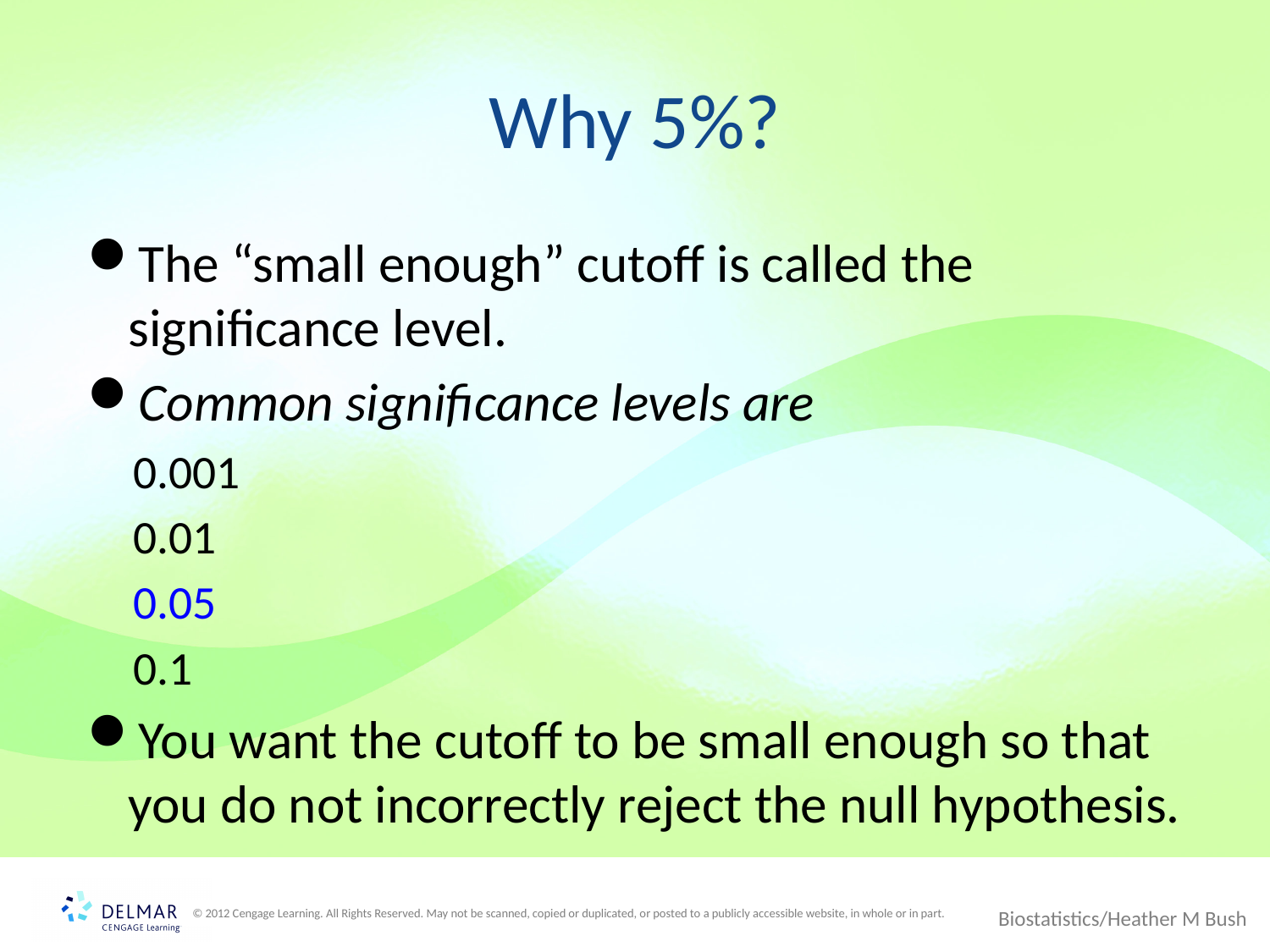

# Why 5%?
The “small enough” cutoff is called the significance level.
Common significance levels are
0.001
0.01
0.05
0.1
You want the cutoff to be small enough so that you do not incorrectly reject the null hypothesis.